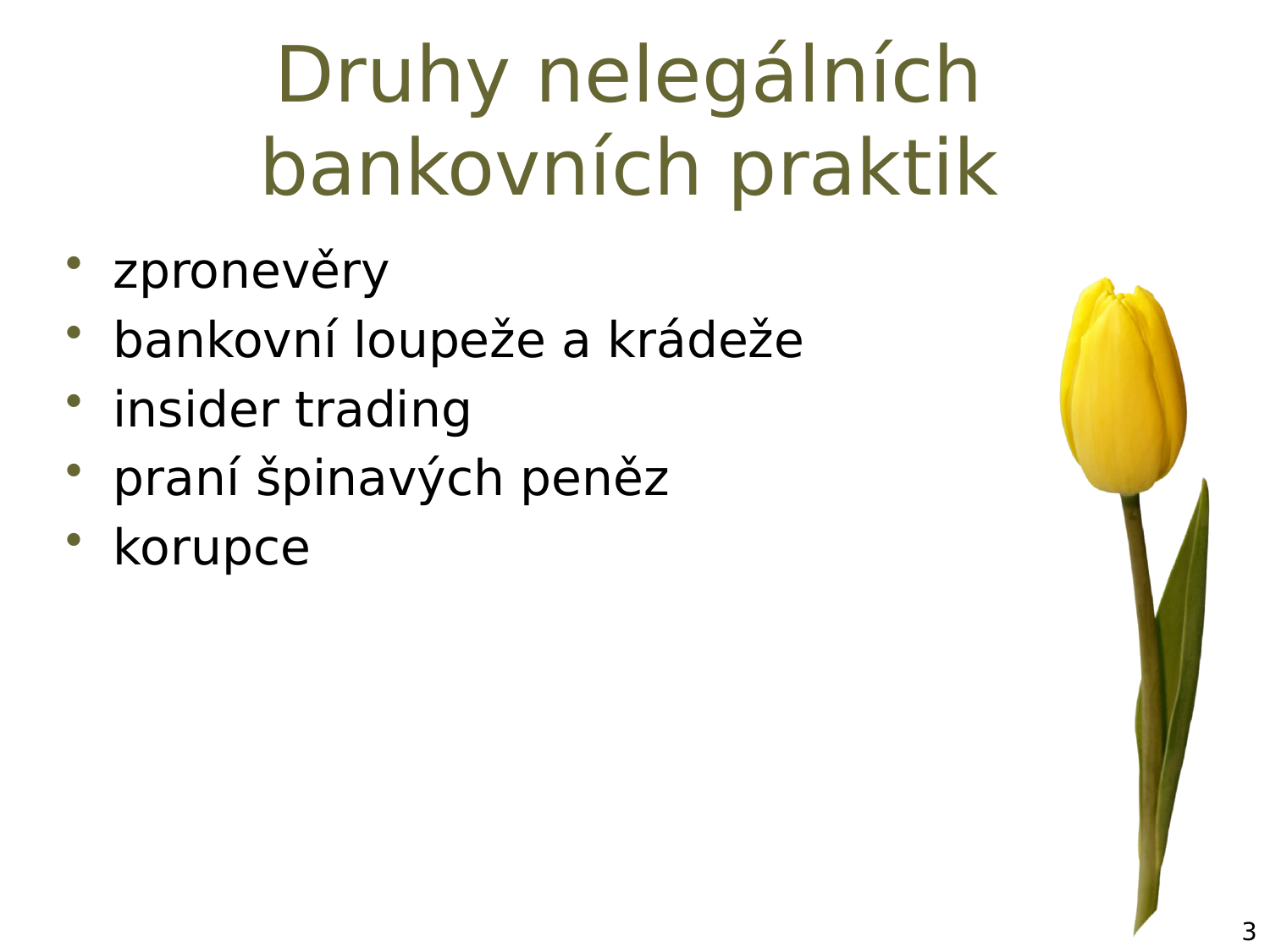

# Druhy nelegálních bankovních praktik
zpronevěry
bankovní loupeže a krádeže
insider trading
praní špinavých peněz
korupce

3